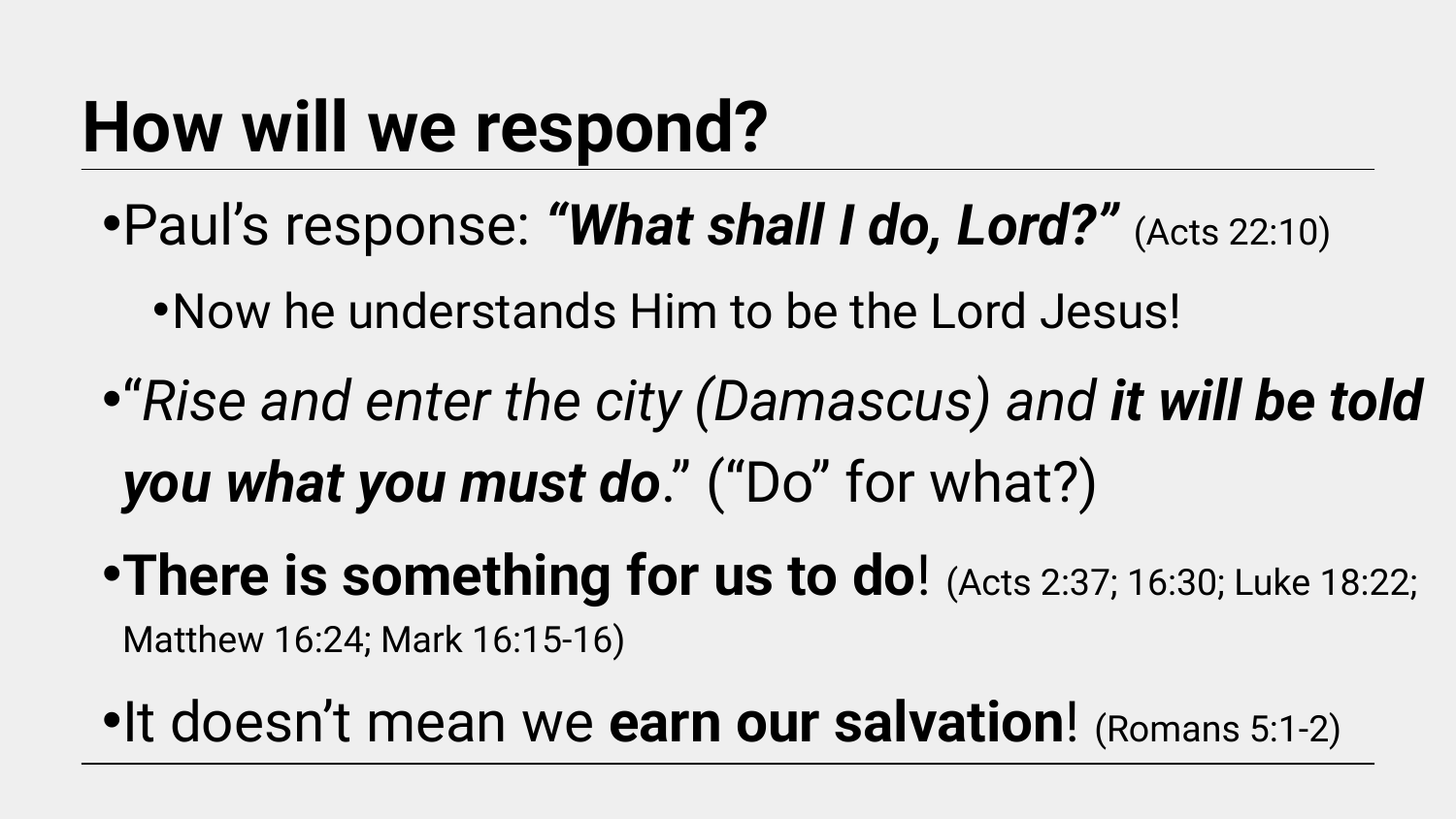

How will we respond?
Paul’s response: “What shall I do, Lord?” (Acts 22:10)
Now he understands Him to be the Lord Jesus!
“Rise and enter the city (Damascus) and it will be told you what you must do.” (“Do” for what?)
There is something for us to do! (Acts 2:37; 16:30; Luke 18:22; Matthew 16:24; Mark 16:15-16)
It doesn’t mean we earn our salvation! (Romans 5:1-2)